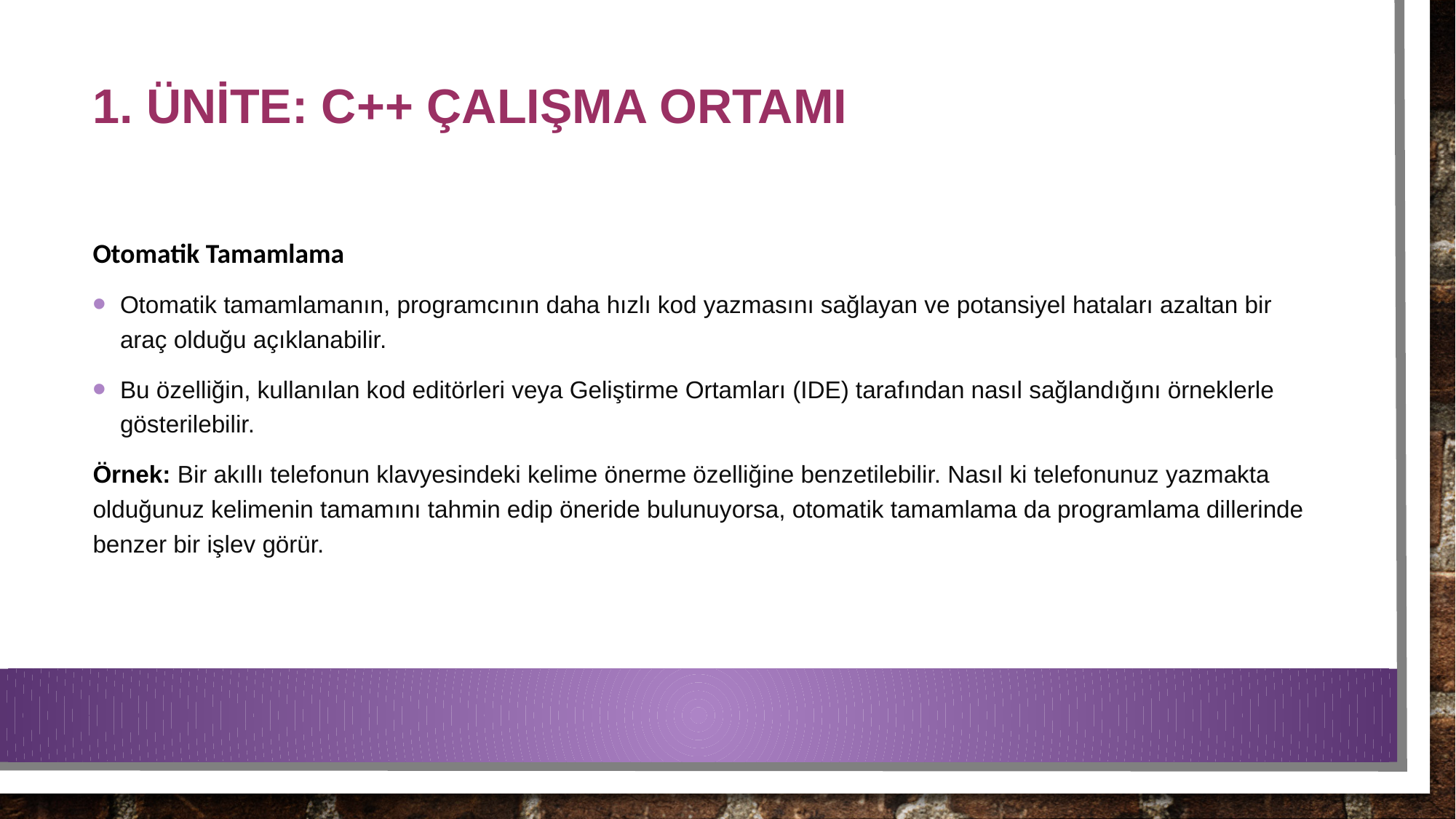

# 1. ÜNİTE: C++ ÇALIŞMA ORTAMI
Otomatik Tamamlama
Otomatik tamamlamanın, programcının daha hızlı kod yazmasını sağlayan ve potansiyel hataları azaltan bir araç olduğu açıklanabilir.
Bu özelliğin, kullanılan kod editörleri veya Geliştirme Ortamları (IDE) tarafından nasıl sağlandığını örneklerle gösterilebilir.
Örnek: Bir akıllı telefonun klavyesindeki kelime önerme özelliğine benzetilebilir. Nasıl ki telefonunuz yazmakta olduğunuz kelimenin tamamını tahmin edip öneride bulunuyorsa, otomatik tamamlama da programlama dillerinde benzer bir işlev görür.